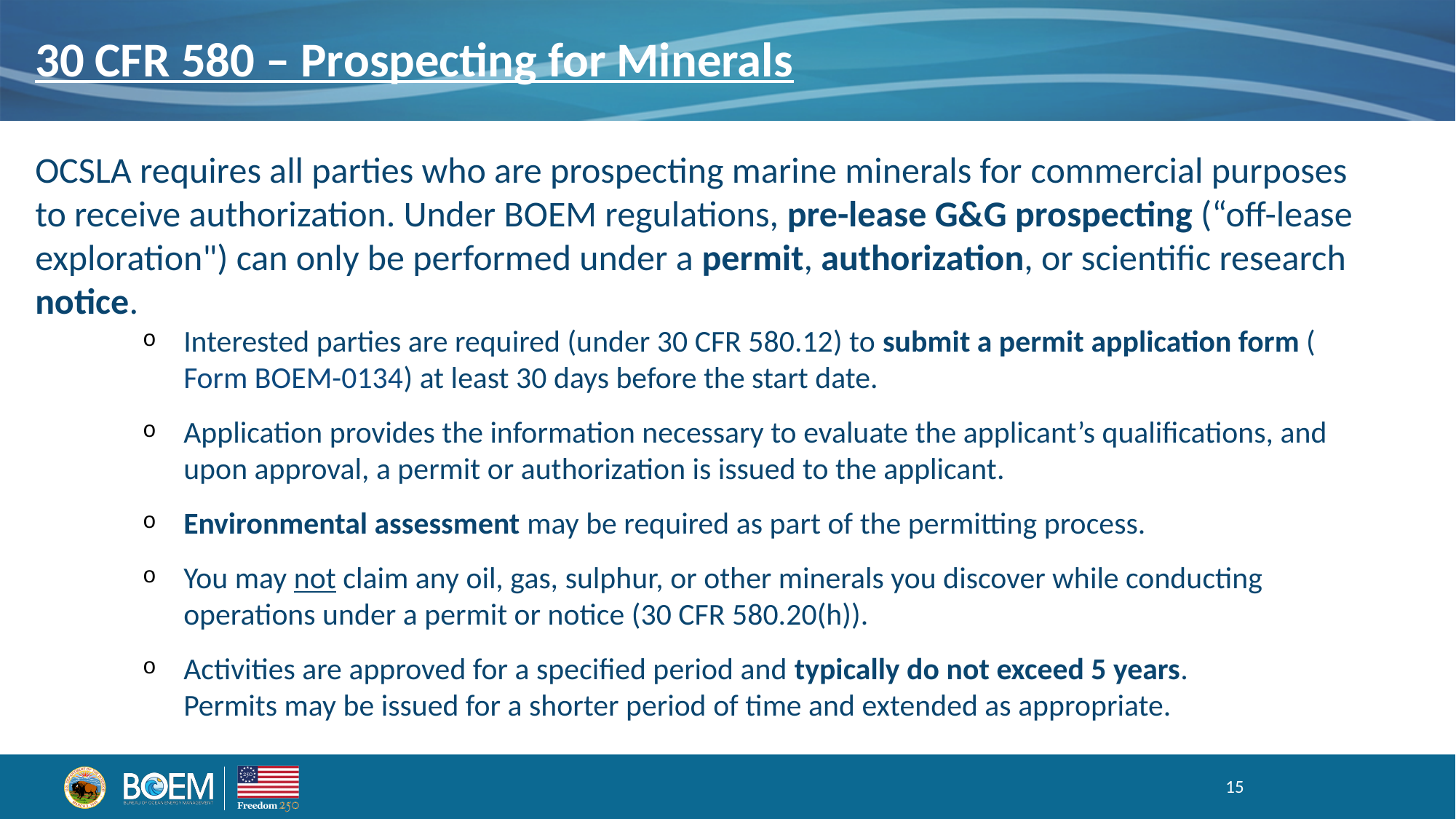

30 CFR 580 – Prospecting for Minerals
OCSLA requires all parties who are prospecting marine minerals for commercial purposes to receive authorization. Under BOEM regulations, pre-lease G&G prospecting (“off-lease exploration") can only be performed under a permit, authorization, or scientific research notice.
Interested parties are required (under 30 CFR 580.12) to submit a permit application form (Form BOEM-0134) at least 30 days before the start date.
Application provides the information necessary to evaluate the applicant’s qualifications, and upon approval, a permit or authorization is issued to the applicant.
Environmental assessment may be required as part of the permitting process.
You may not claim any oil, gas, sulphur, or other minerals you discover while conducting operations under a permit or notice (30 CFR 580.20(h)).
Activities are approved for a specified period and typically do not exceed 5 years.              Permits may be issued for a shorter period of time and extended as appropriate.
15